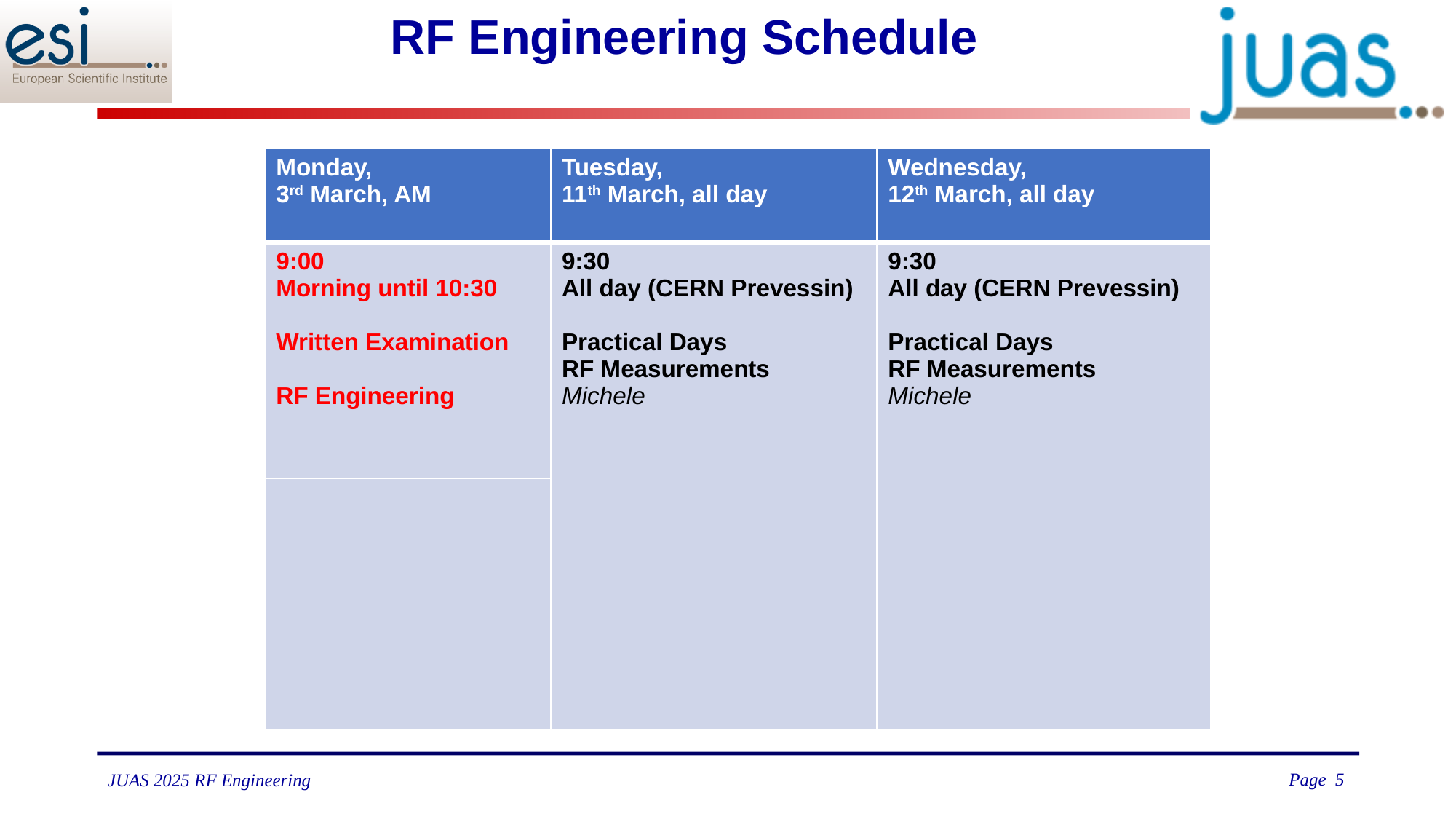

# RF Engineering Schedule
| Monday, 3rd March, AM | Tuesday, 11th March, all day | Wednesday, 12th March, all day |
| --- | --- | --- |
| 9:00 Morning until 10:30 Written Examination RF Engineering | 9:30 All day (CERN Prevessin) Practical Days RF Measurements Michele | 9:30 All day (CERN Prevessin) Practical Days RF Measurements Michele |
|  |  |  |